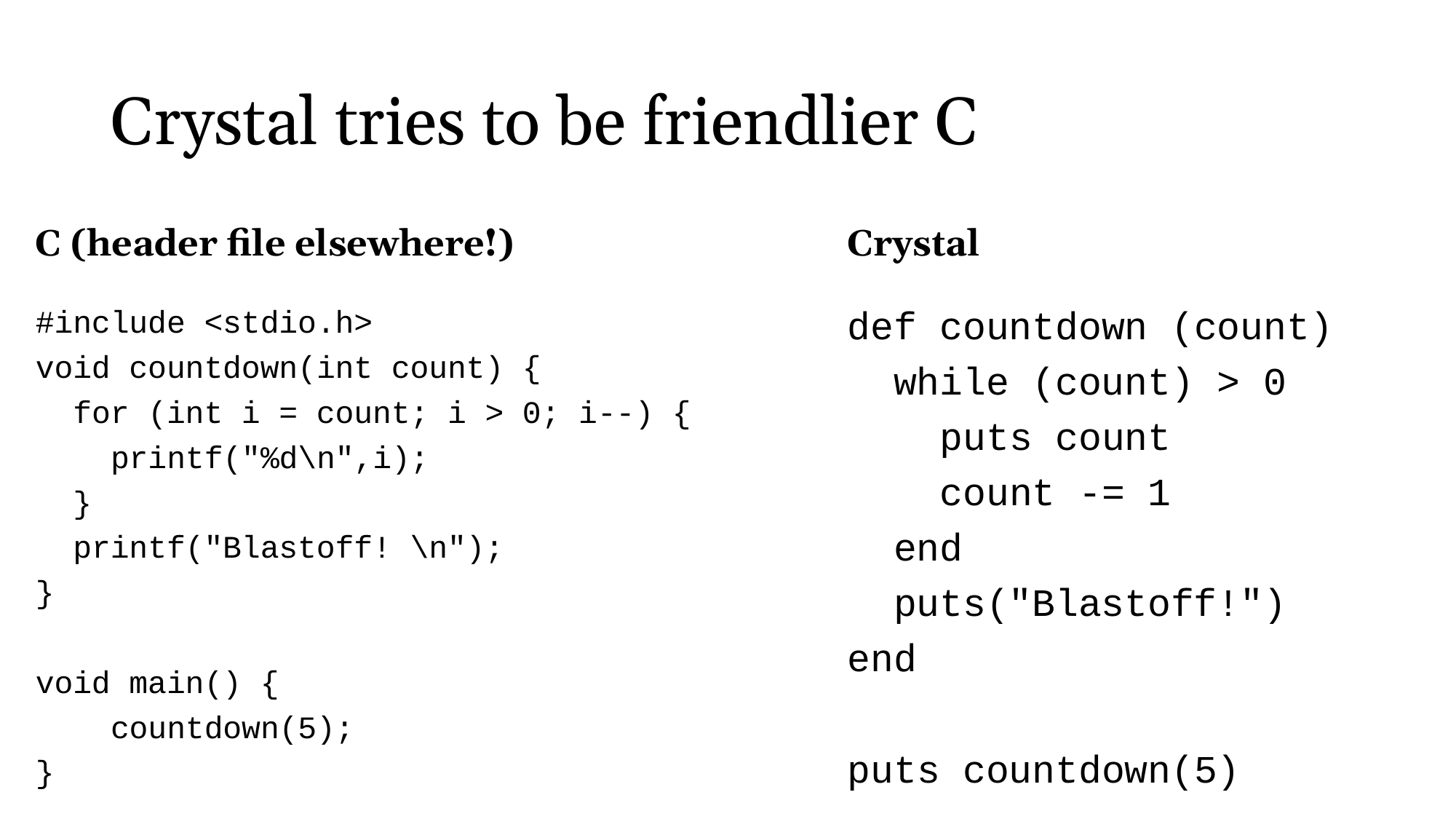

# Crystal tries to be friendlier C
C (header file elsewhere!)
Crystal
def countdown (count)
  while (count) > 0
    puts count
    count -= 1
  end
  puts("Blastoff!")
end

puts countdown(5)
#include <stdio.h>
void countdown(int count) {
  for (int i = count; i > 0; i--) {
    printf("%d\n",i);
  }
  printf("Blastoff! \n");
}

void main() {
    countdown(5);
}